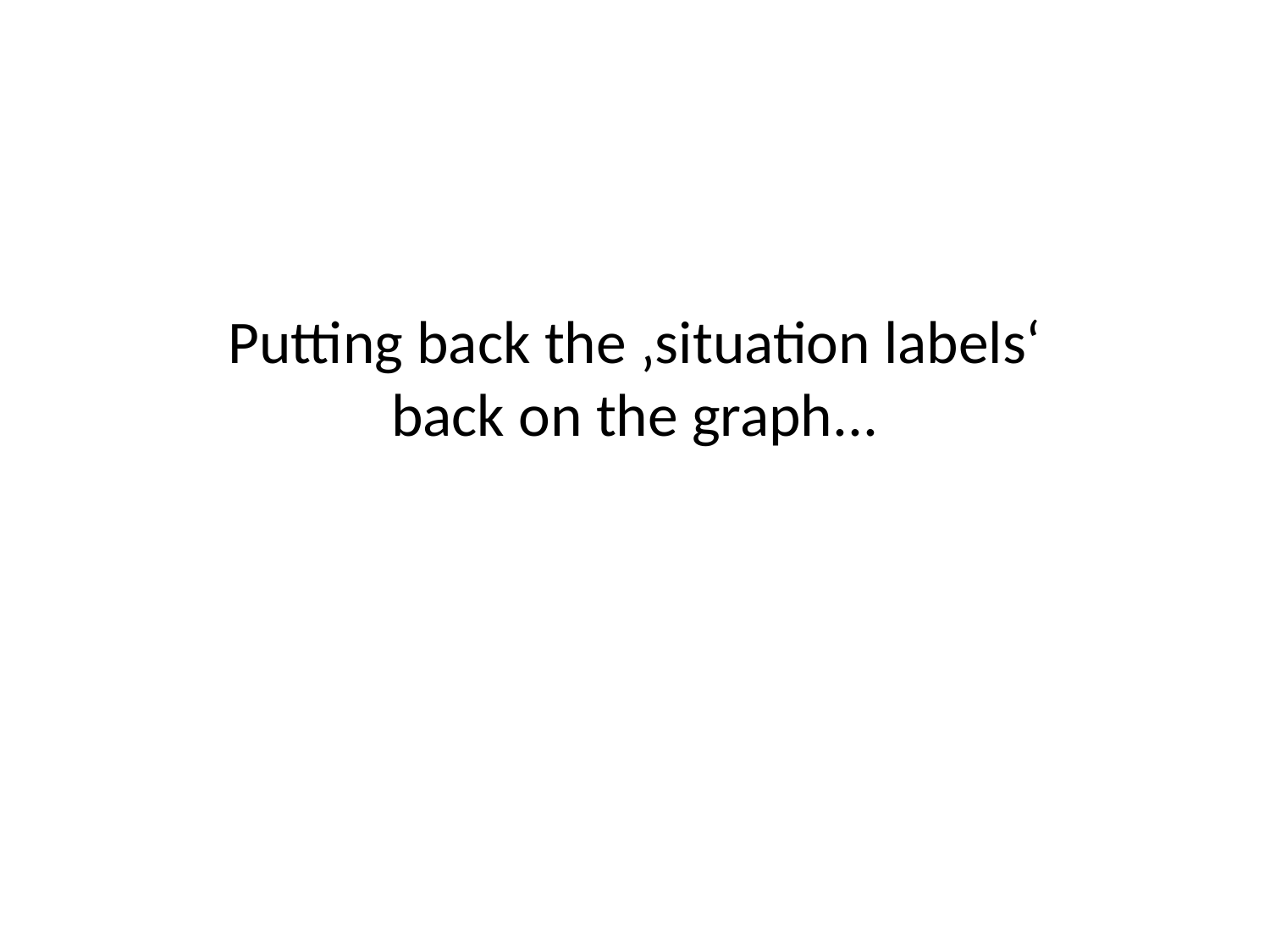

# Putting back the ‚situation labels‘ back on the graph...